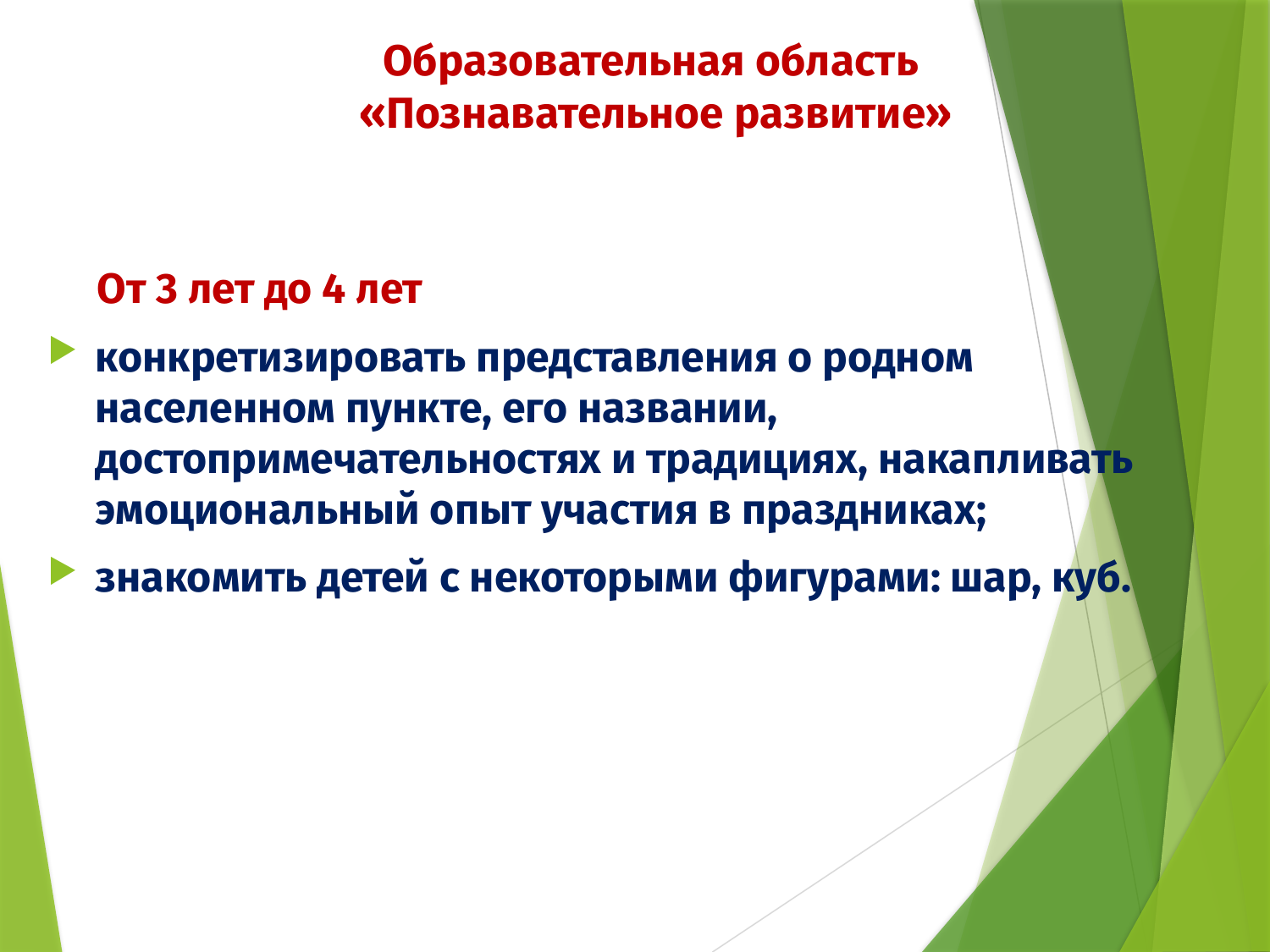

# Образовательная область «Познавательное развитие»

     От 3 лет до 4 лет
конкретизировать представления о родном населенном пункте, его названии, достопримечательностях и традициях, накапливать эмоциональный опыт участия в праздниках;
знакомить детей с некоторыми фигурами: шар, куб.